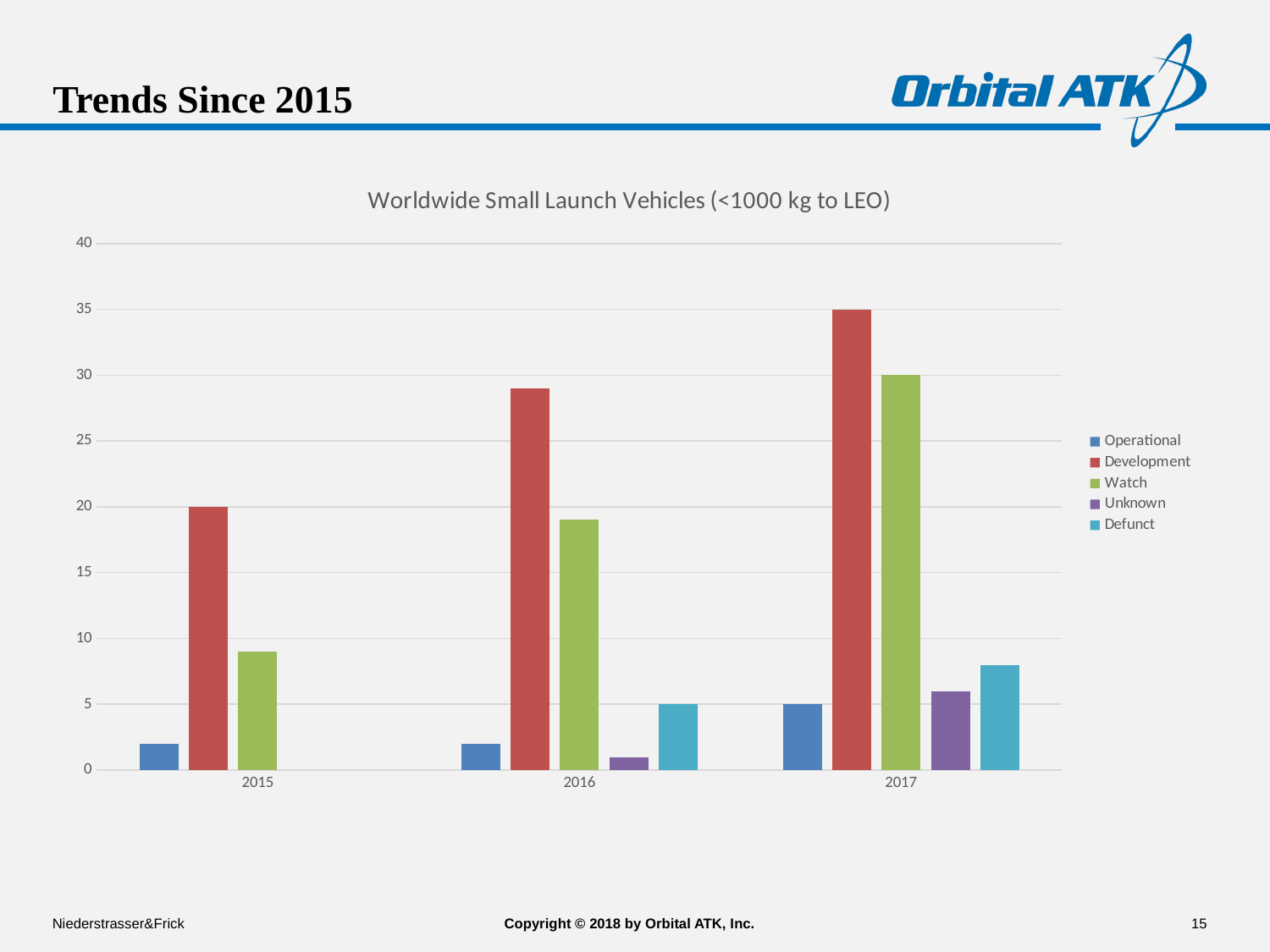

# Trends Since 2015

### Chart: Worldwide Small Launch Vehicles (<1000 kg to LEO)

| Category | Operational | Development | Watch | Unknown | Defunct |
|---|---|---|---|---|---|
| 2015 | 2.0 | 20.0 | 9.0 | None | None |
| 2016 | 2.0 | 29.0 | 19.0 | 1.0 | 5.0 |
| 2017 | 5.0 | 35.0 | 30.0 | 6.0 | 8.0 |
Niederstrasser&Frick
15